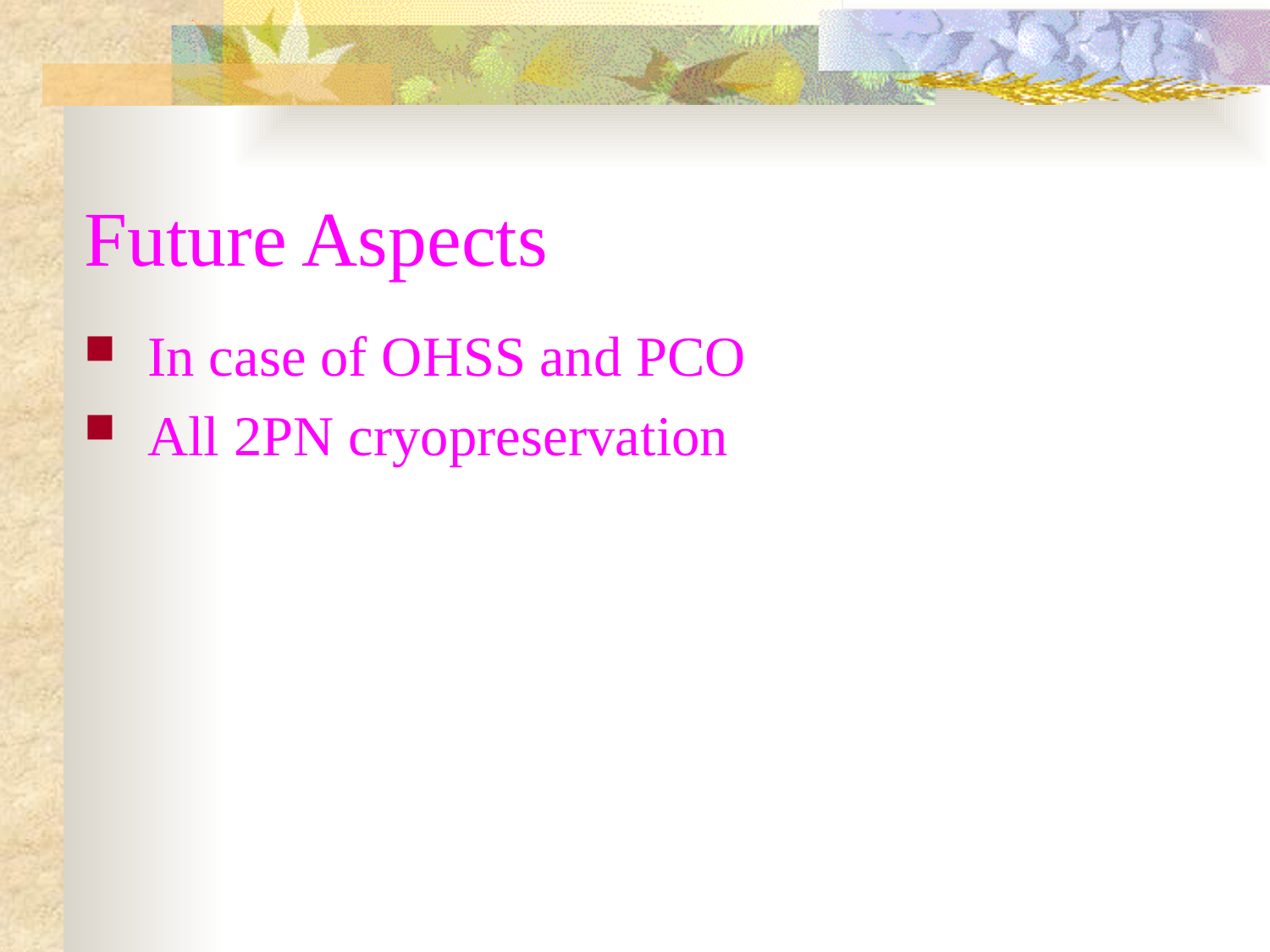

# Future Aspects
In case of OHSS and PCO
All 2PN cryopreservation